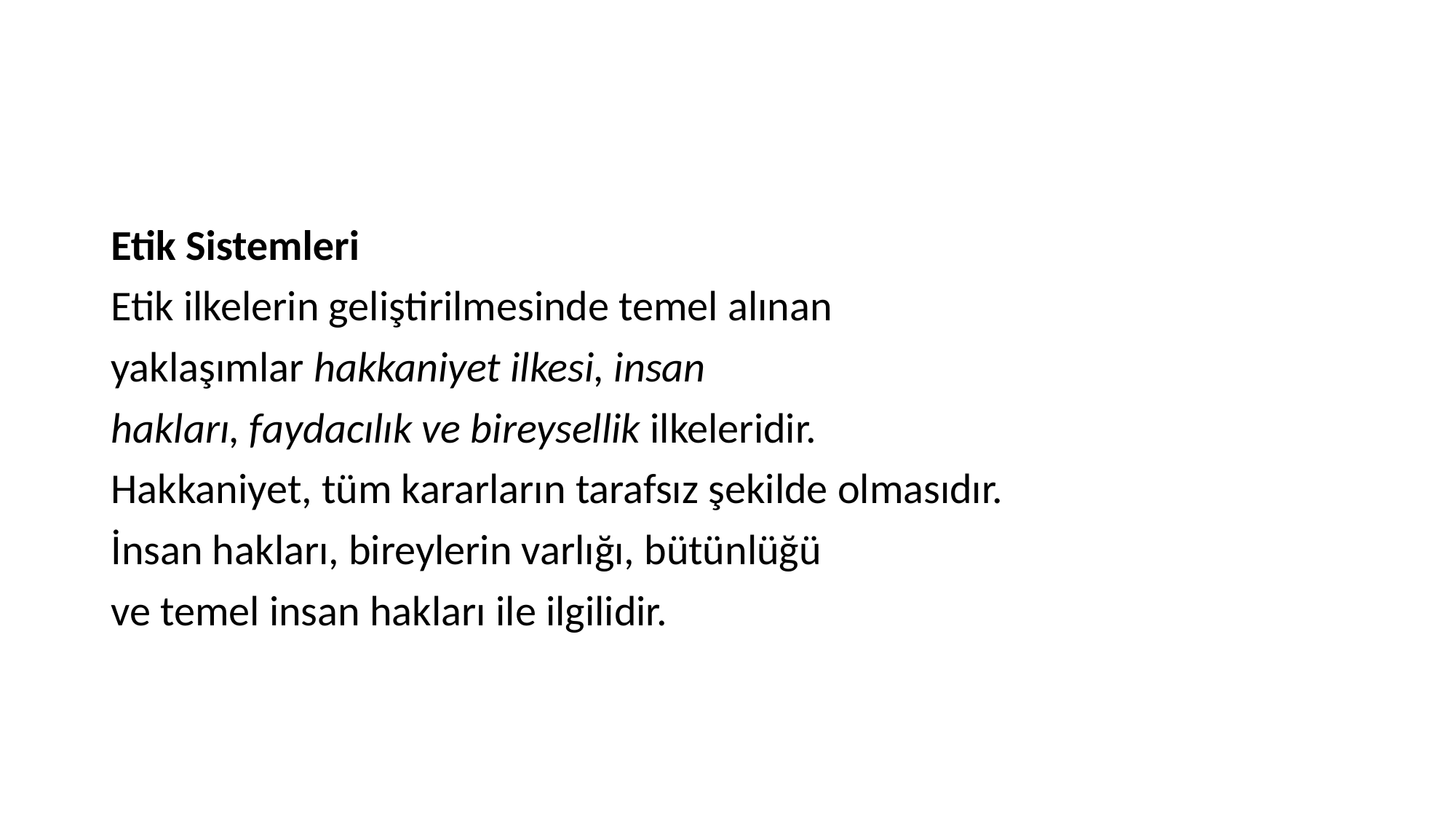

#
Etik Sistemleri
Etik ilkelerin geliştirilmesinde temel alınan
yaklaşımlar hakkaniyet ilkesi, insan
hakları, faydacılık ve bireysellik ilkeleridir.
Hakkaniyet, tüm kararların tarafsız şekilde olmasıdır.
İnsan hakları, bireylerin varlığı, bütünlüğü
ve temel insan hakları ile ilgilidir.